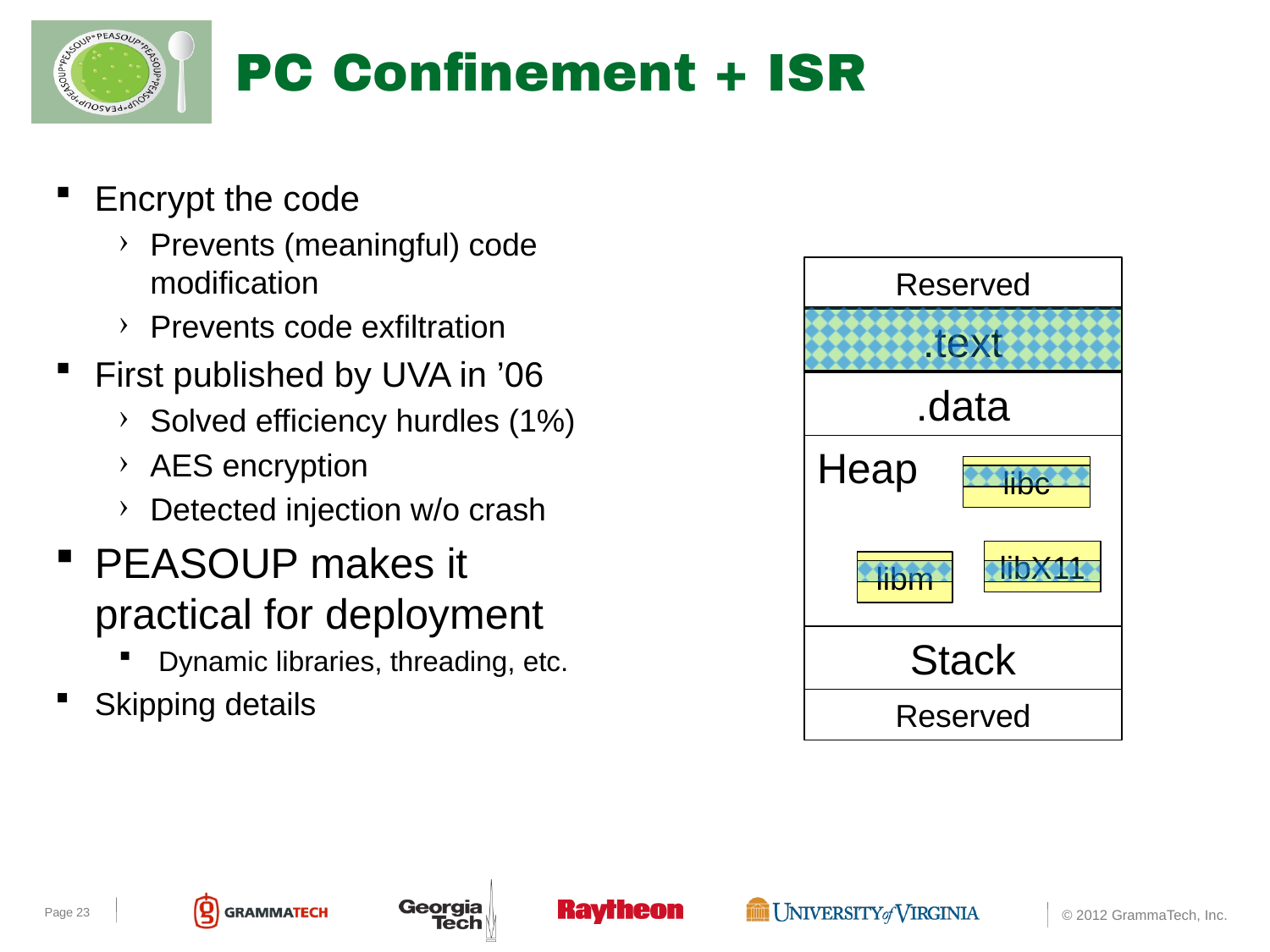

# PC Confinement + ISR
Encrypt the code
Prevents (meaningful) code modification
Prevents code exfiltration
First published by UVA in ’06
Solved efficiency hurdles (1%)
AES encryption
Detected injection w/o crash
PEASOUP makes it practical for deployment
Dynamic libraries, threading, etc.
Skipping details

Reserved

.text
.data
Heap
libc

libX11
libm

Stack
Reserved
Page 23